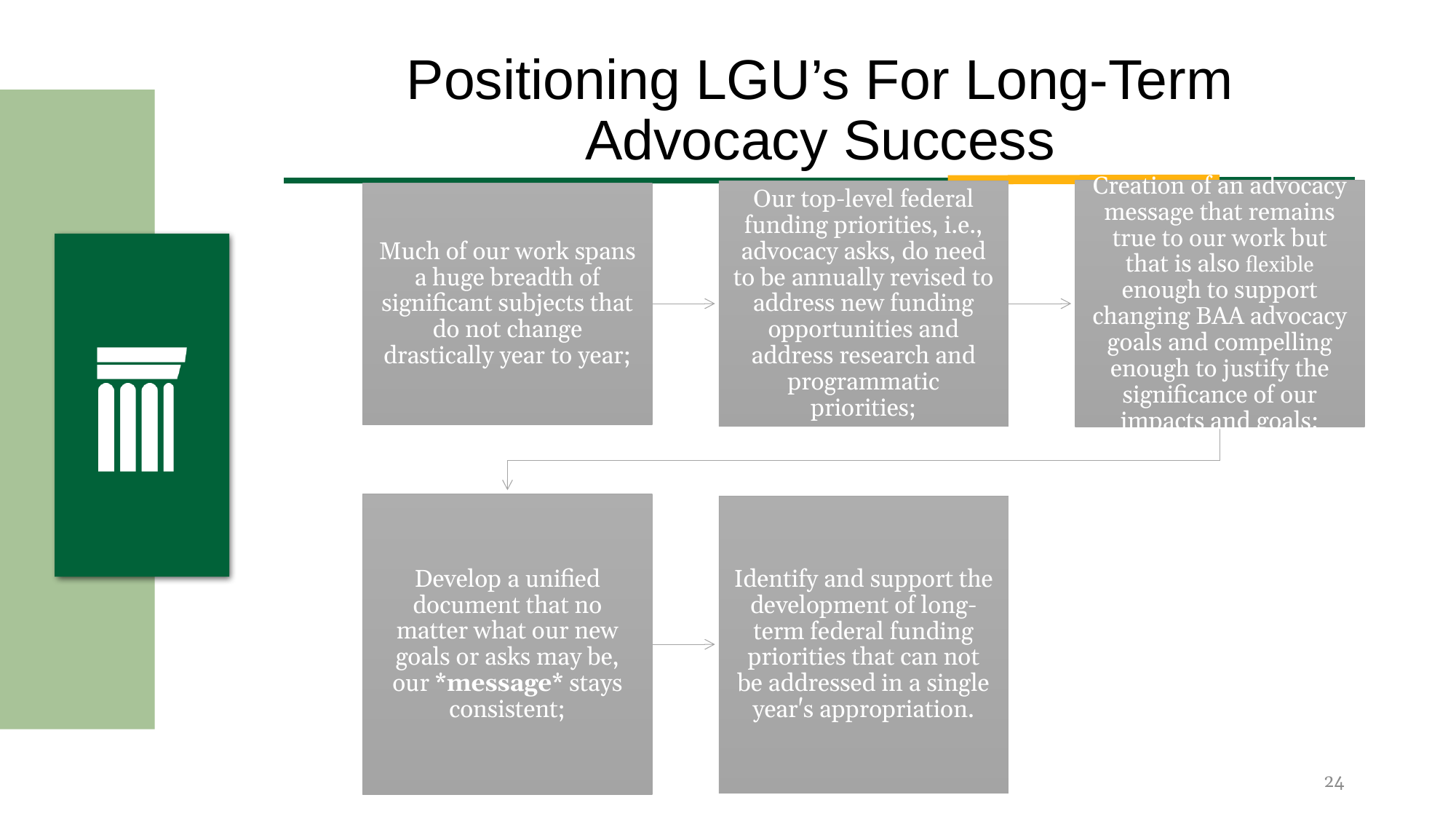

# Positioning LGU’s For Long-Term Advocacy Success

Much of our work spans a huge breadth of significant subjects that do not change drastically year to year;

Our top-level federal funding priorities, i.e., advocacy asks, do need to be annually revised to address new funding opportunities and address research and programmatic priorities;

Creation of an advocacy message that remains true to our work but that is also flexible enough to support changing BAA advocacy goals and compelling enough to justify the significance of our impacts and goals;

Develop a unified document that no matter what our new goals or asks may be, our *message* stays consistent;
Identify and support the development of long-term federal funding priorities that can not be addressed in a single year's appropriation.
24